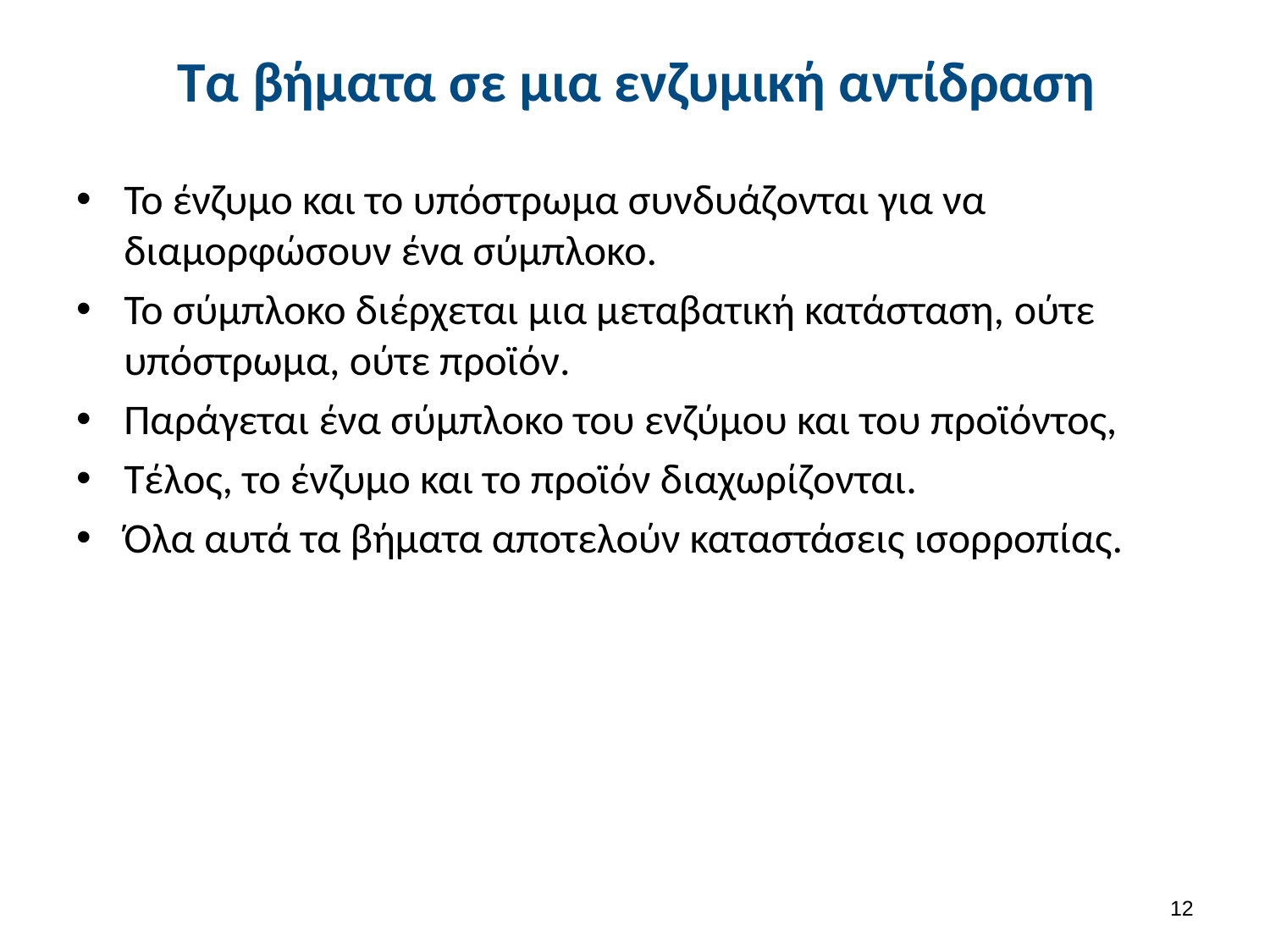

# Τα βήματα σε μια ενζυμική αντίδραση
Το ένζυμο και το υπόστρωμα συνδυάζονται για να διαμορφώσουν ένα σύμπλοκο.
Το σύμπλοκο διέρχεται μια μεταβατική κατάσταση, ούτε υπόστρωμα, ούτε προϊόν.
Παράγεται ένα σύμπλοκο του ενζύμου και του προϊόντος,
Τέλος, το ένζυμο και το προϊόν διαχωρίζονται.
Όλα αυτά τα βήματα αποτελούν καταστάσεις ισορροπίας.
12